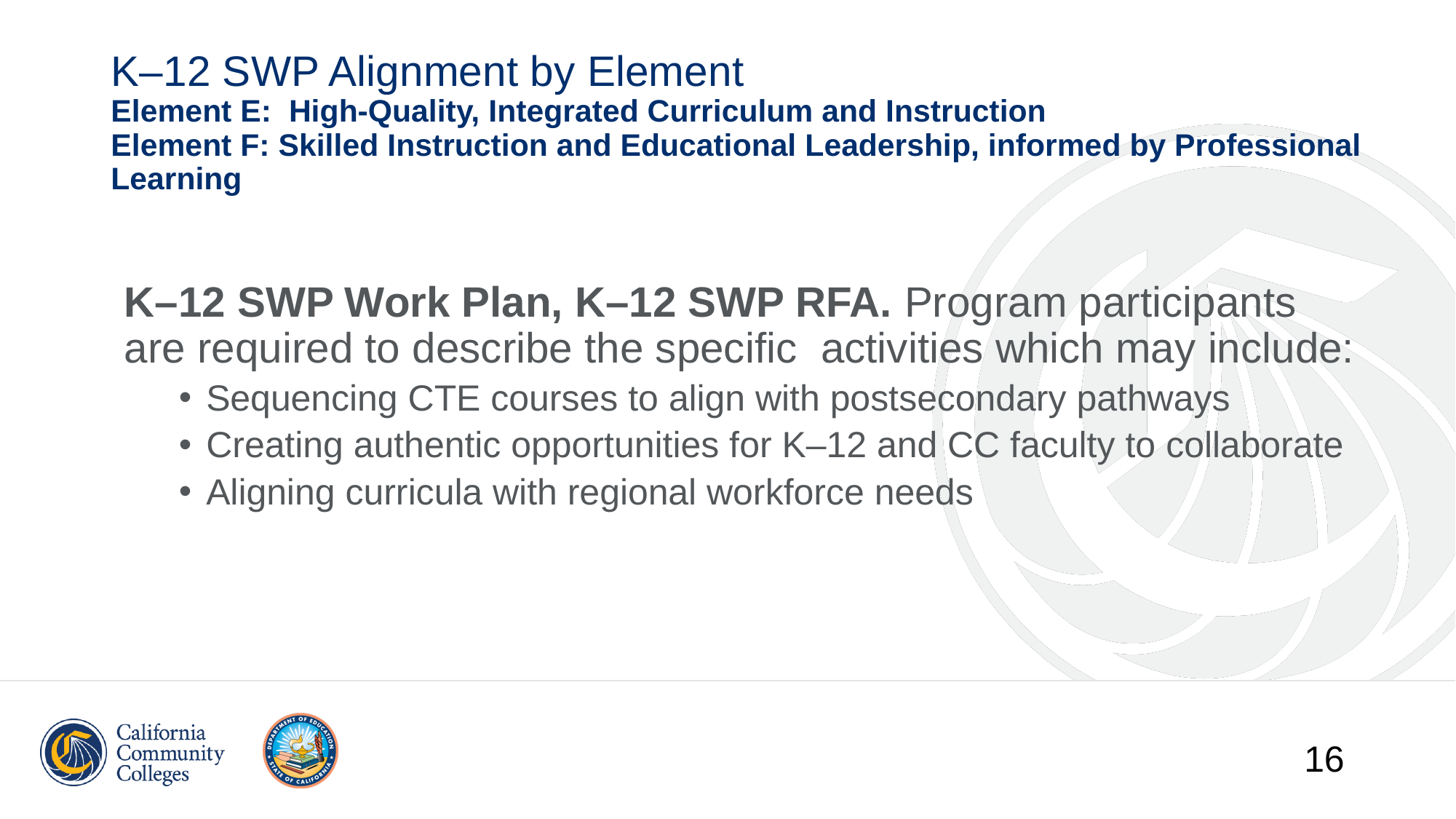

# K–12 SWP Alignment by Element Element E:  High-Quality, Integrated Curriculum and Instruction Element F: Skilled Instruction and Educational Leadership, informed by Professional Learning
K–12 SWP Work Plan, K–12 SWP RFA. Program participants are required to describe the specific  activities which may include:
Sequencing CTE courses to align with postsecondary pathways
Creating authentic opportunities for K–12 and CC faculty to collaborate
Aligning curricula with regional workforce needs

16